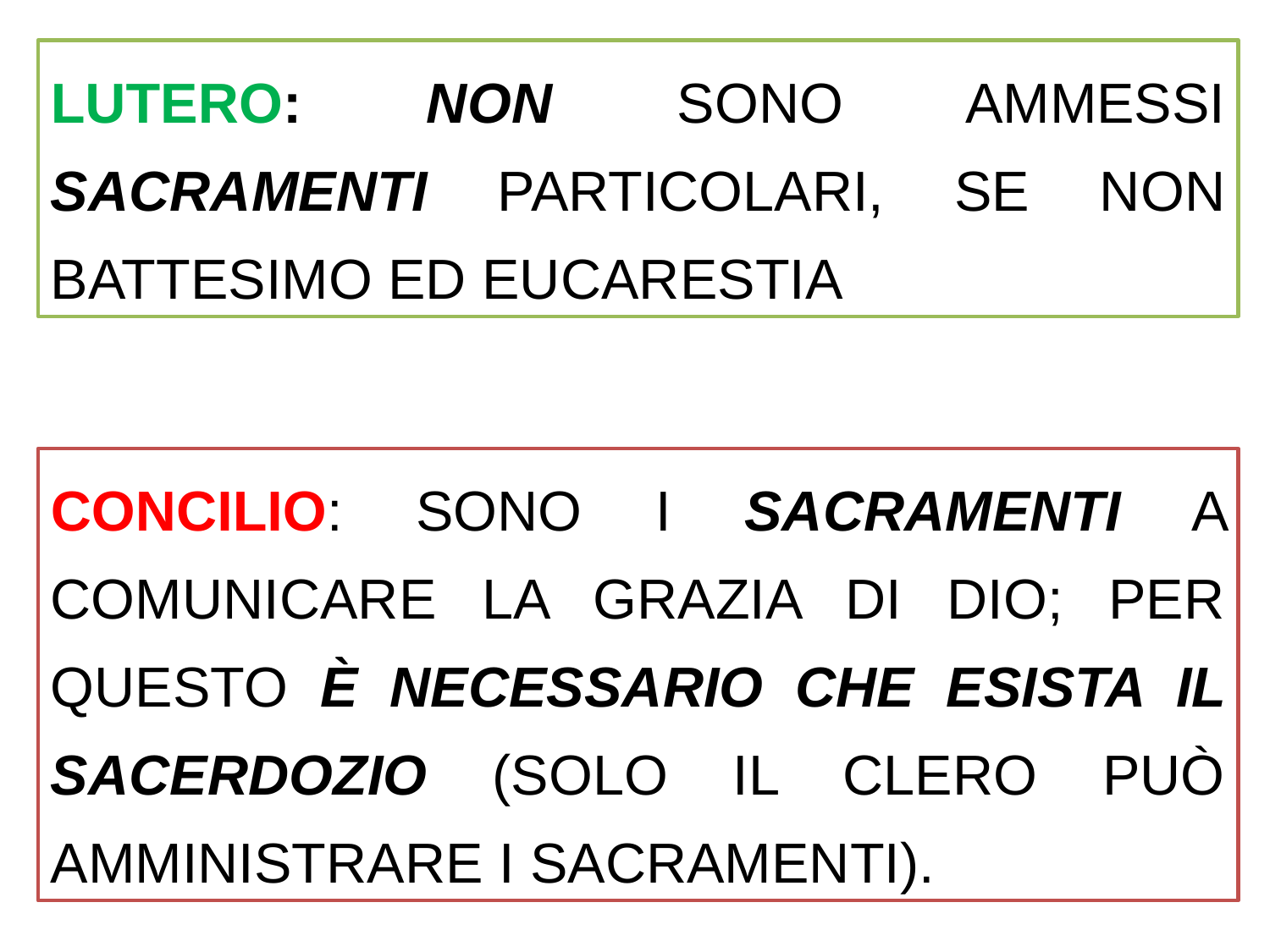

LUTERO: NON SONO AMMESSI SACRAMENTI PARTICOLARI, SE NON BATTESIMO ED EUCARESTIA
CONCILIO: SONO I SACRAMENTI A COMUNICARE LA GRAZIA DI DIO; PER QUESTO È NECESSARIO CHE ESISTA IL SACERDOZIO (SOLO IL CLERO PUÒ AMMINISTRARE I SACRAMENTI).